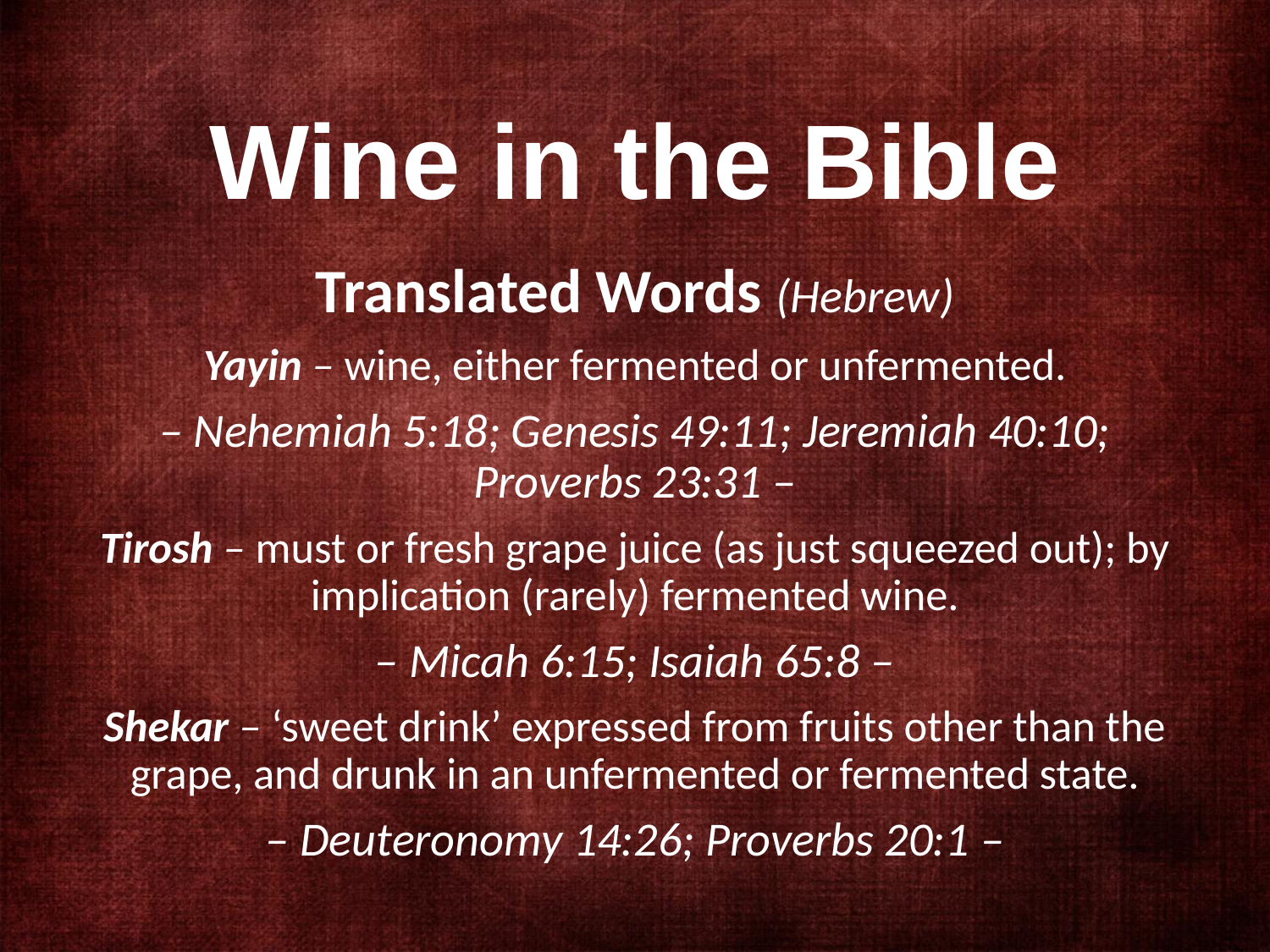

# Wine in the Bible
Translated Words (Hebrew)
Yayin – wine, either fermented or unfermented.
– Nehemiah 5:18; Genesis 49:11; Jeremiah 40:10; Proverbs 23:31 –
Tirosh – must or fresh grape juice (as just squeezed out); by implication (rarely) fermented wine.
– Micah 6:15; Isaiah 65:8 –
Shekar – ‘sweet drink’ expressed from fruits other than the grape, and drunk in an unfermented or fermented state.
– Deuteronomy 14:26; Proverbs 20:1 –